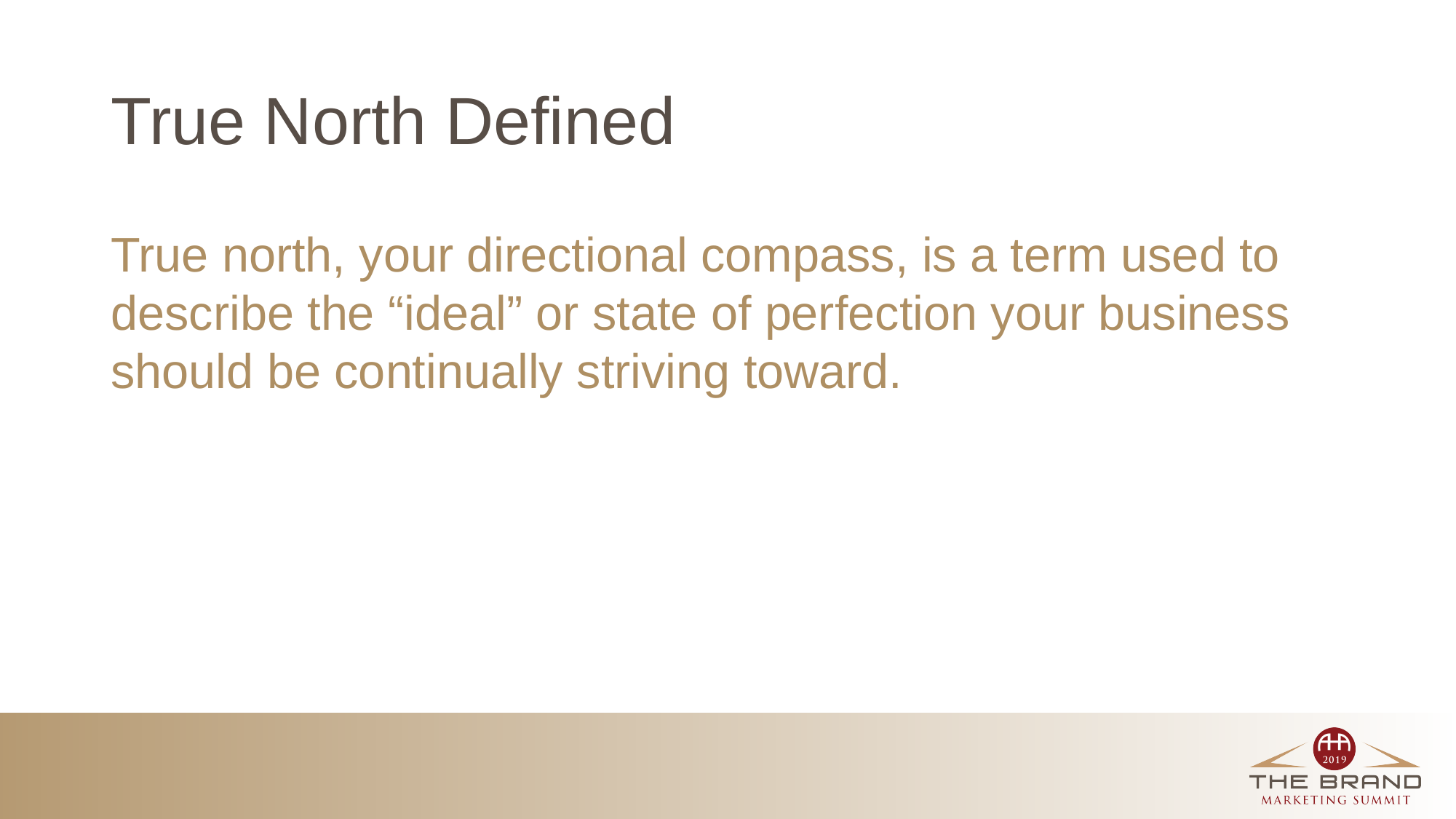

# True North Defined
True north, your directional compass, is a term used to describe the “ideal” or state of perfection your business should be continually striving toward.